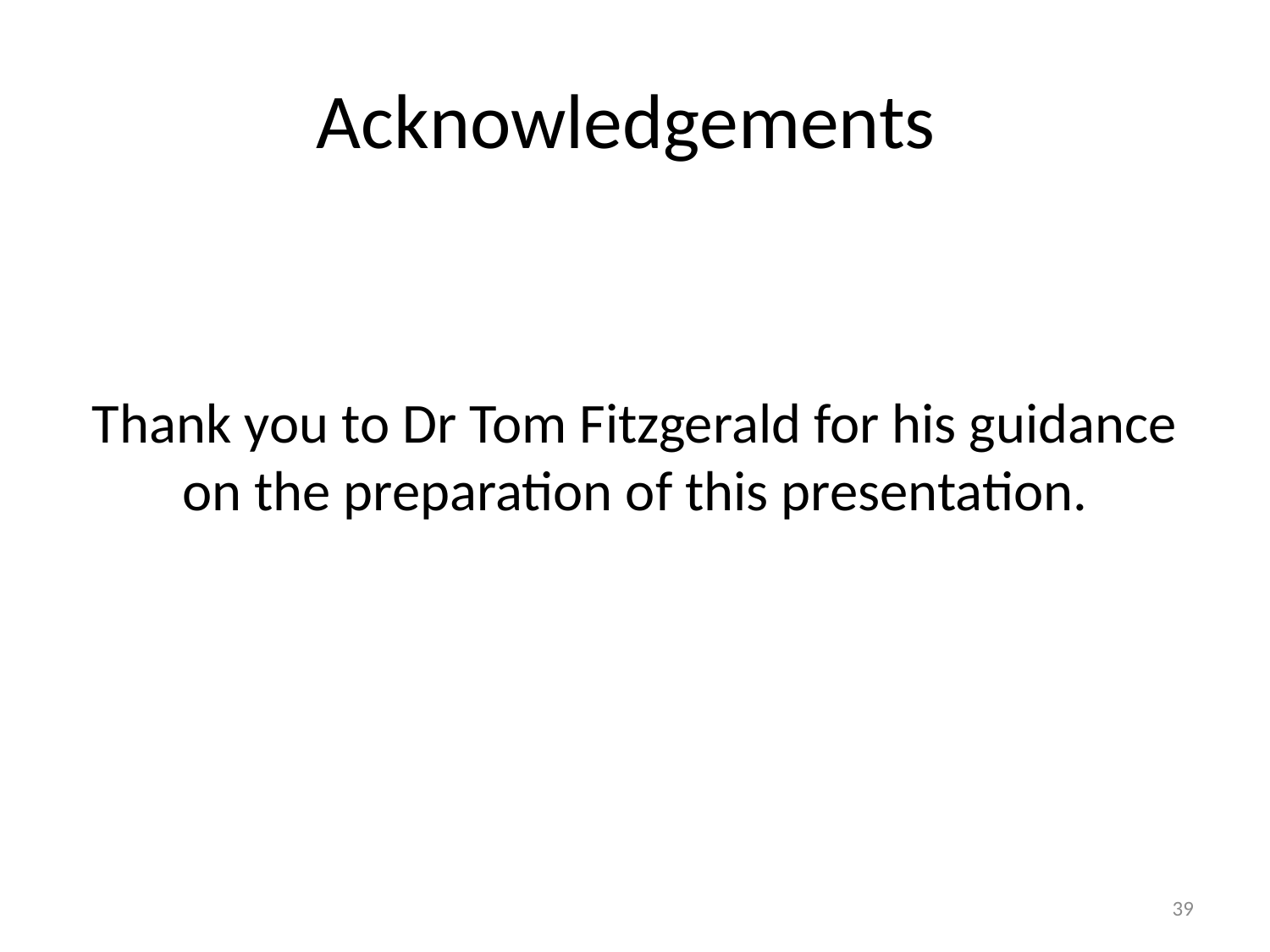

# Acknowledgements

Thank you to Dr Tom Fitzgerald for his guidance on the preparation of this presentation.
39